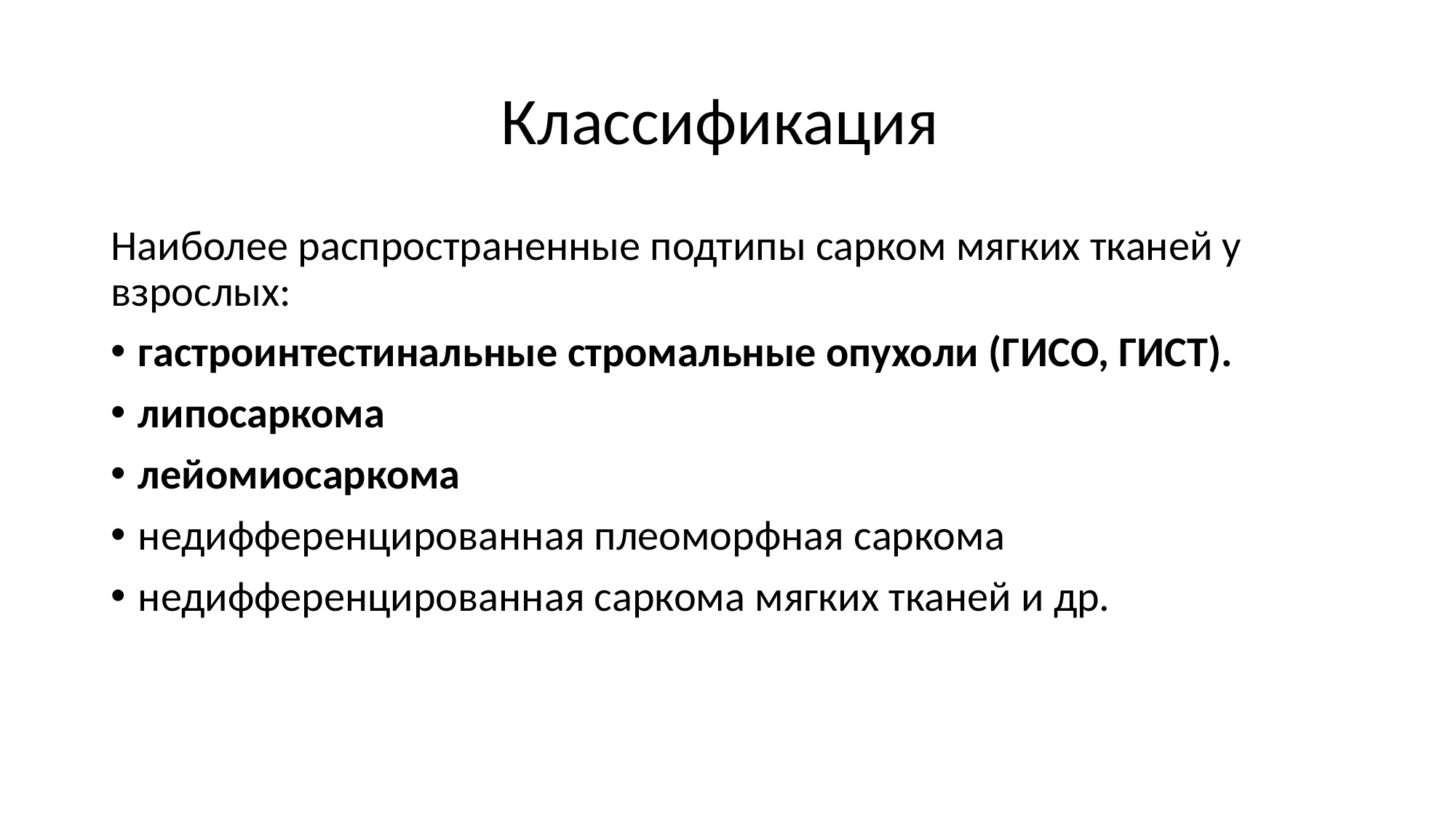

# Классификация
Наиболее распространенные подтипы сарком мягких тканей у взрослых:
гастроинтестинальные стромальные опухоли (ГИСО, ГИСТ).
липосаркома
лейомиосаркома
недифференцированная плеоморфная саркома
недифференцированная саркома мягких тканей и др.